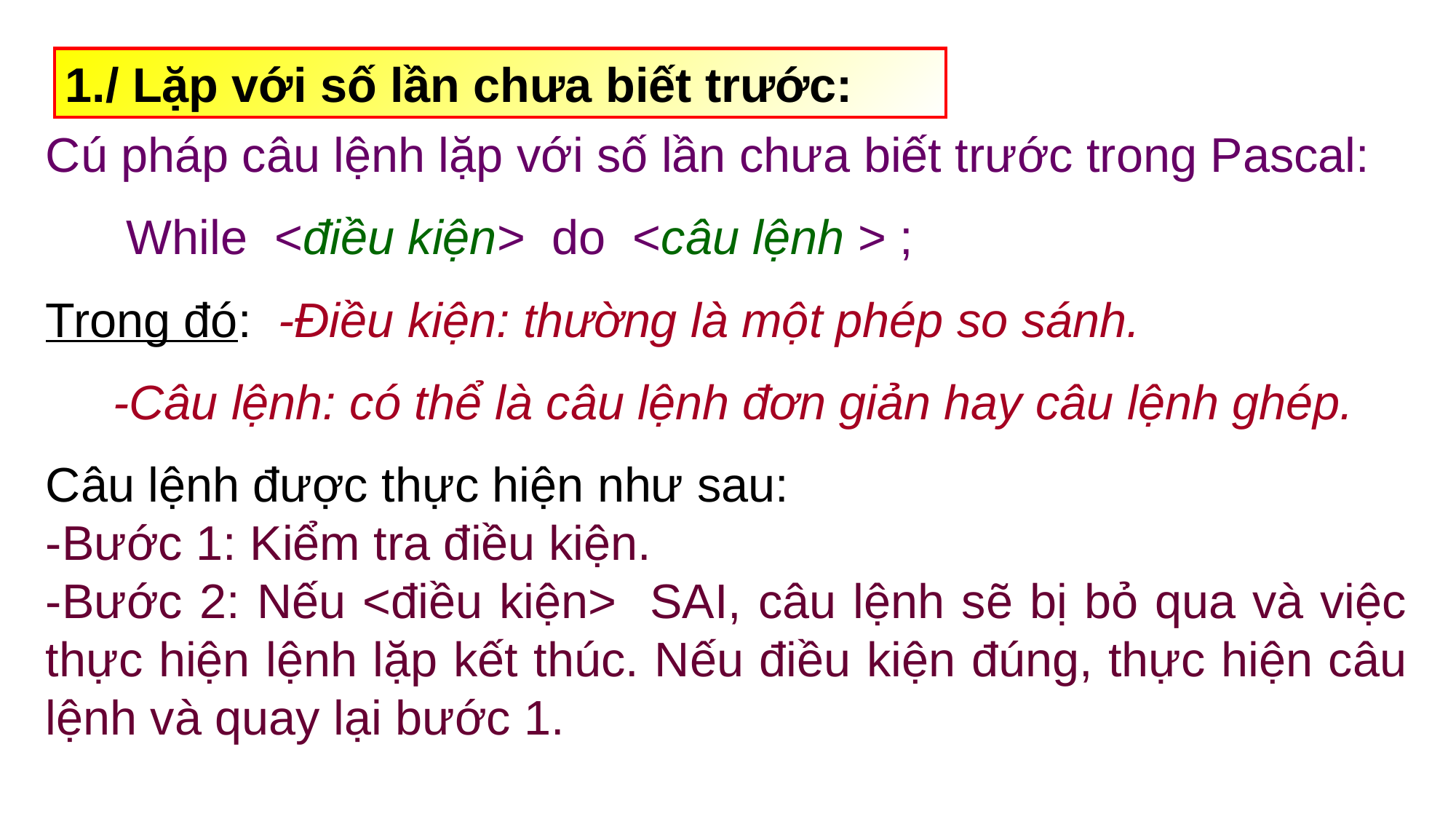

1./ Lặp với số lần chưa biết trước:
Cú pháp câu lệnh lặp với số lần chưa biết trước trong Pascal:
      While  <điều kiện>  do  <câu lệnh > ;
Trong đó:  -Điều kiện: thường là một phép so sánh.
     -Câu lệnh: có thể là câu lệnh đơn giản hay câu lệnh ghép.
Câu lệnh được thực hiện như sau:
-Bước 1: Kiểm tra điều kiện.
-Bước 2: Nếu <điều kiện>  SAI, câu lệnh sẽ bị bỏ qua và việc thực hiện lệnh lặp kết thúc. Nếu điều kiện đúng, thực hiện câu lệnh và quay lại bước 1.